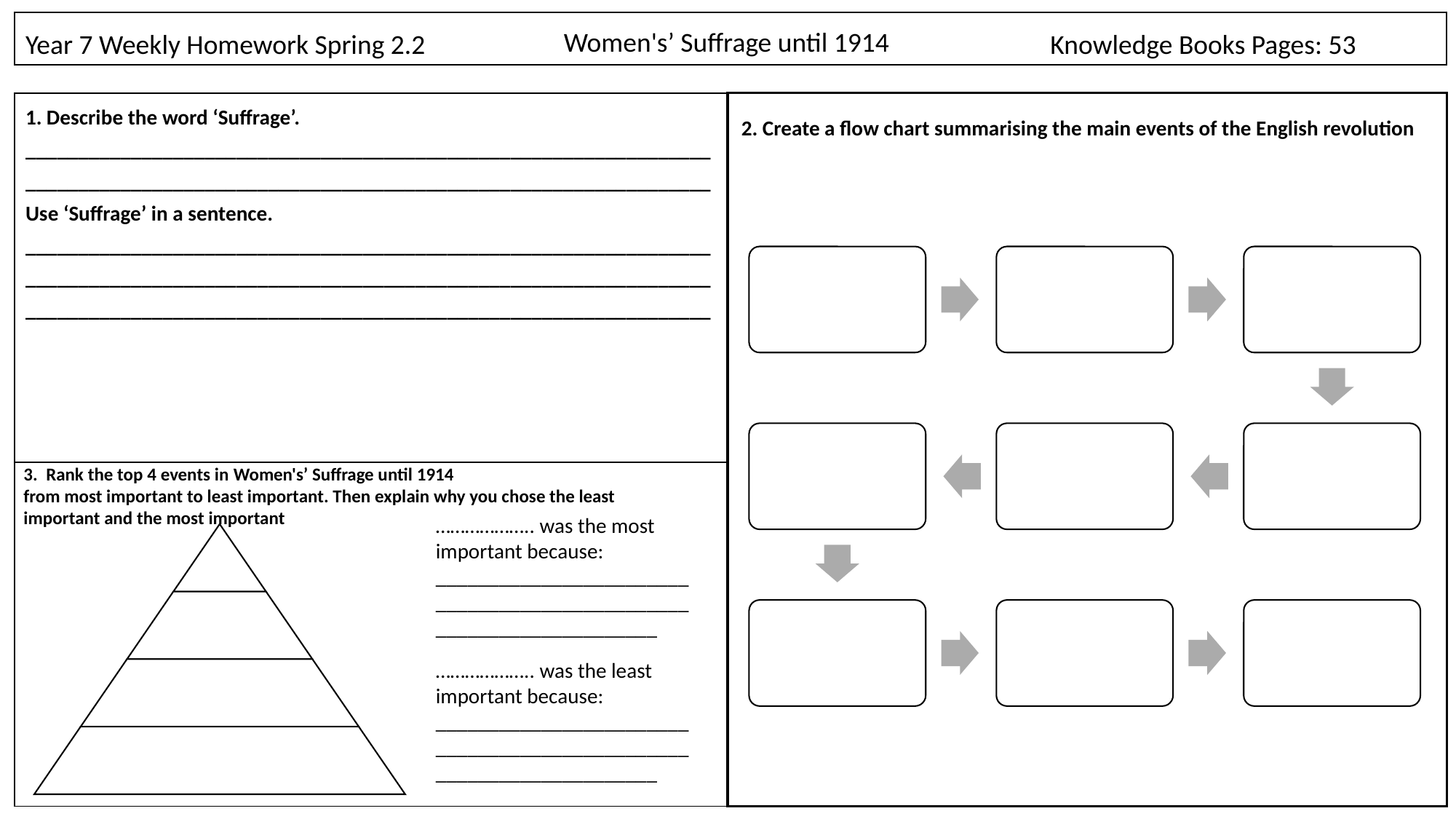

Year 7 Weekly Homework Spring 2.2                                                                                                     Knowledge Books Pages: 53
Women's’ Suffrage until 1914
| 1. Describe the word ‘Suffrage’. \_\_\_\_\_\_\_\_\_\_\_\_\_\_\_\_\_\_\_\_\_\_\_\_\_\_\_\_\_\_\_\_\_\_\_\_\_\_\_\_\_\_\_\_\_\_\_\_\_\_\_\_\_\_\_\_\_\_\_\_\_\_\_\_\_\_\_\_\_\_\_\_\_\_\_\_\_\_\_\_\_\_\_\_\_\_\_\_\_\_\_\_\_\_\_\_\_\_\_\_\_\_\_\_\_\_\_\_\_\_\_\_\_\_\_\_\_\_\_\_\_\_\_\_\_\_\_\_\_\_ Use ‘Suffrage’ in a sentence. \_\_\_\_\_\_\_\_\_\_\_\_\_\_\_\_\_\_\_\_\_\_\_\_\_\_\_\_\_\_\_\_\_\_\_\_\_\_\_\_\_\_\_\_\_\_\_\_\_\_\_\_\_\_\_\_\_\_\_\_\_\_\_\_\_\_\_\_\_\_\_\_\_\_\_\_\_\_\_\_\_\_\_\_\_\_\_\_\_\_\_\_\_\_\_\_\_\_\_\_\_\_\_\_\_\_\_\_\_\_\_\_\_\_\_\_\_\_\_\_\_\_\_\_\_\_\_\_\_\_\_\_\_\_\_\_\_\_\_\_\_\_\_\_\_\_\_\_\_\_\_\_\_\_\_\_\_\_\_\_\_\_\_\_\_\_\_\_\_\_\_\_\_\_\_\_\_\_\_\_\_\_\_\_\_\_\_\_\_\_\_\_\_\_\_ |
| --- |
|  |

2. Create a flow chart summarising the main events of the English revolution

3.  Rank the top 4 events in Women's’ Suffrage until 1914
from most important to least important. Then explain why you chose the least important and the most important
……………….. was the most important because:
_____________________________________________________________________

……………….. was the least important because:
_____________________________________________________________________